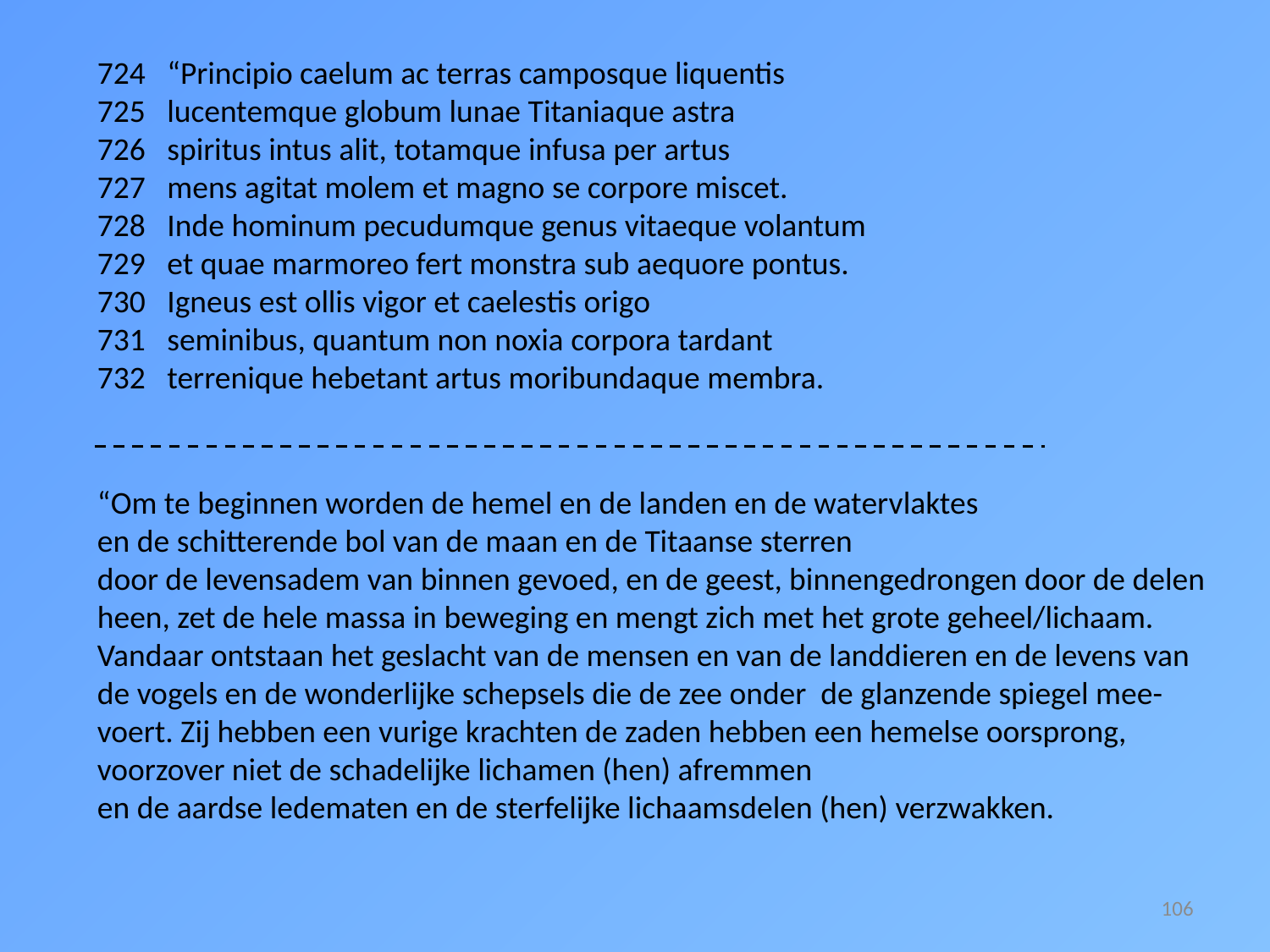

724   “Principio caelum ac terras camposque liquentis
725   lucentemque globum lunae Titaniaque astra
726   spiritus intus alit, totamque infusa per artus
727   mens agitat molem et magno se corpore miscet.
728   Inde hominum pecudumque genus vitaeque volantum
729   et quae marmoreo fert monstra sub aequore pontus.
730   Igneus est ollis vigor et caelestis origo
731   seminibus, quantum non noxia corpora tardant
732   terrenique hebetant artus moribundaque membra.
“Om te beginnen worden de hemel en de landen en de watervlaktes
en de schitterende bol van de maan en de Titaanse sterren
door de levensadem van binnen gevoed, en de geest, binnengedrongen door de delen
heen, zet de hele massa in beweging en mengt zich met het grote geheel/lichaam.
Vandaar ontstaan het geslacht van de mensen en van de landdieren en de levens van
de vogels en de wonderlijke schepsels die de zee onder  de glanzende spiegel mee-
voert. Zij hebben een vurige krachten de zaden hebben een hemelse oorsprong,
voorzover niet de schadelijke lichamen (hen) afremmen
en de aardse ledematen en de sterfelijke lichaamsdelen (hen) verzwakken.
106